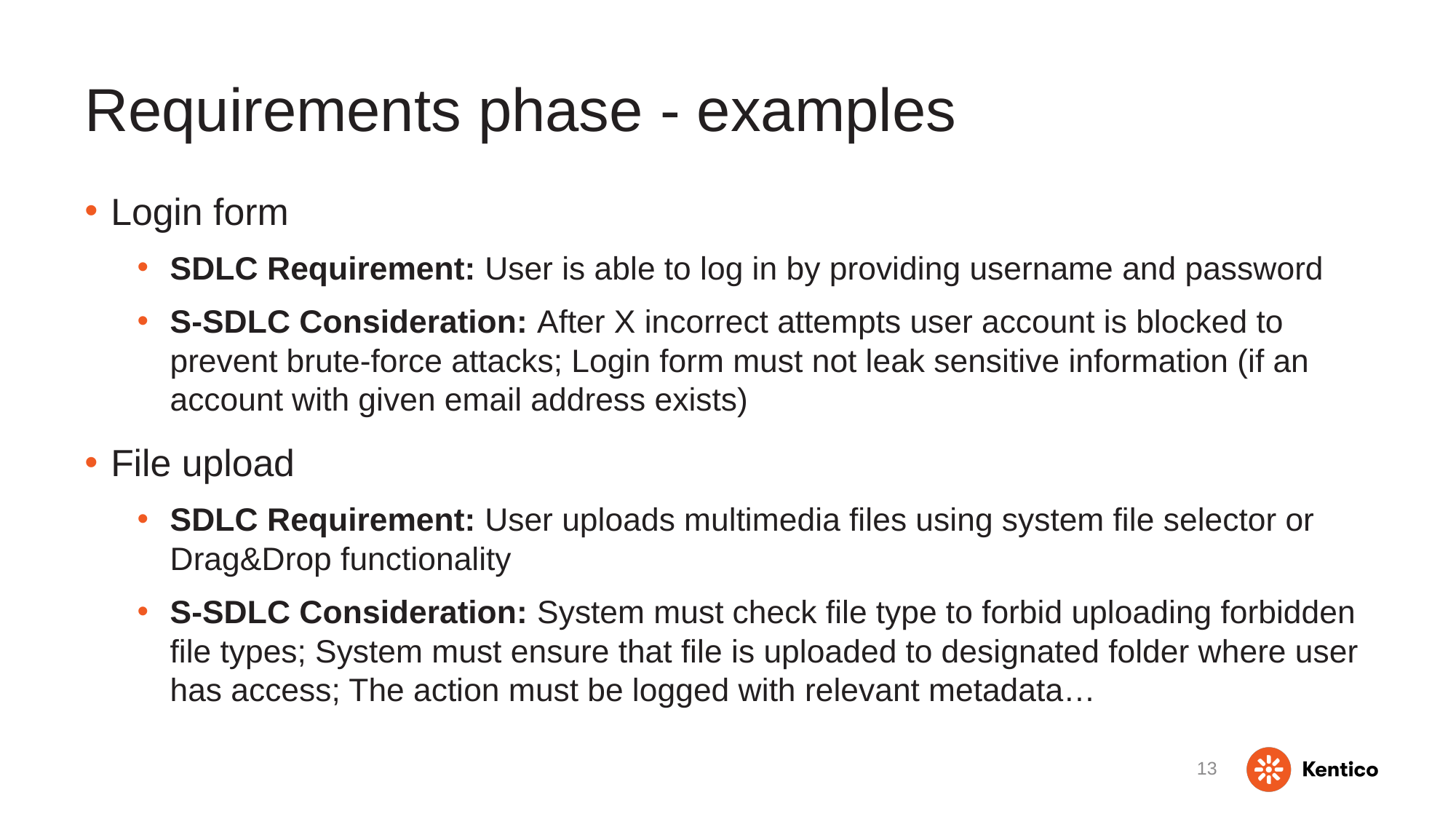

# Requirements phase - examples
Login form
SDLC Requirement: User is able to log in by providing username and password
S-SDLC Consideration: After X incorrect attempts user account is blocked to prevent brute-force attacks; Login form must not leak sensitive information (if an account with given email address exists)
File upload
SDLC Requirement: User uploads multimedia files using system file selector or Drag&Drop functionality
S-SDLC Consideration: System must check file type to forbid uploading forbidden file types; System must ensure that file is uploaded to designated folder where user has access; The action must be logged with relevant metadata…
13